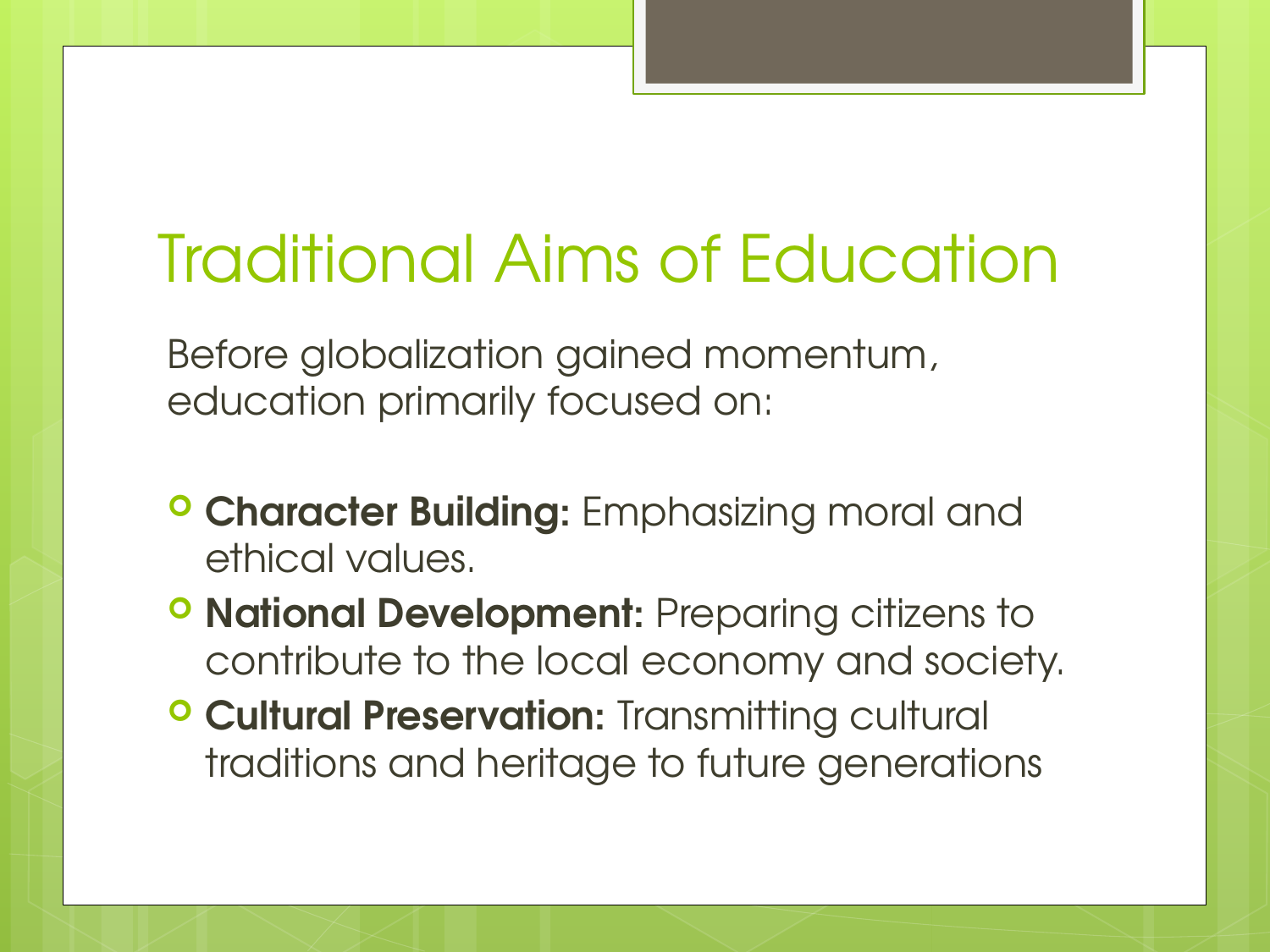

# Traditional Aims of Education
Before globalization gained momentum, education primarily focused on:

Character Building: Emphasizing moral and ethical values.
National Development: Preparing citizens to contribute to the local economy and society.
Cultural Preservation: Transmitting cultural traditions and heritage to future generations